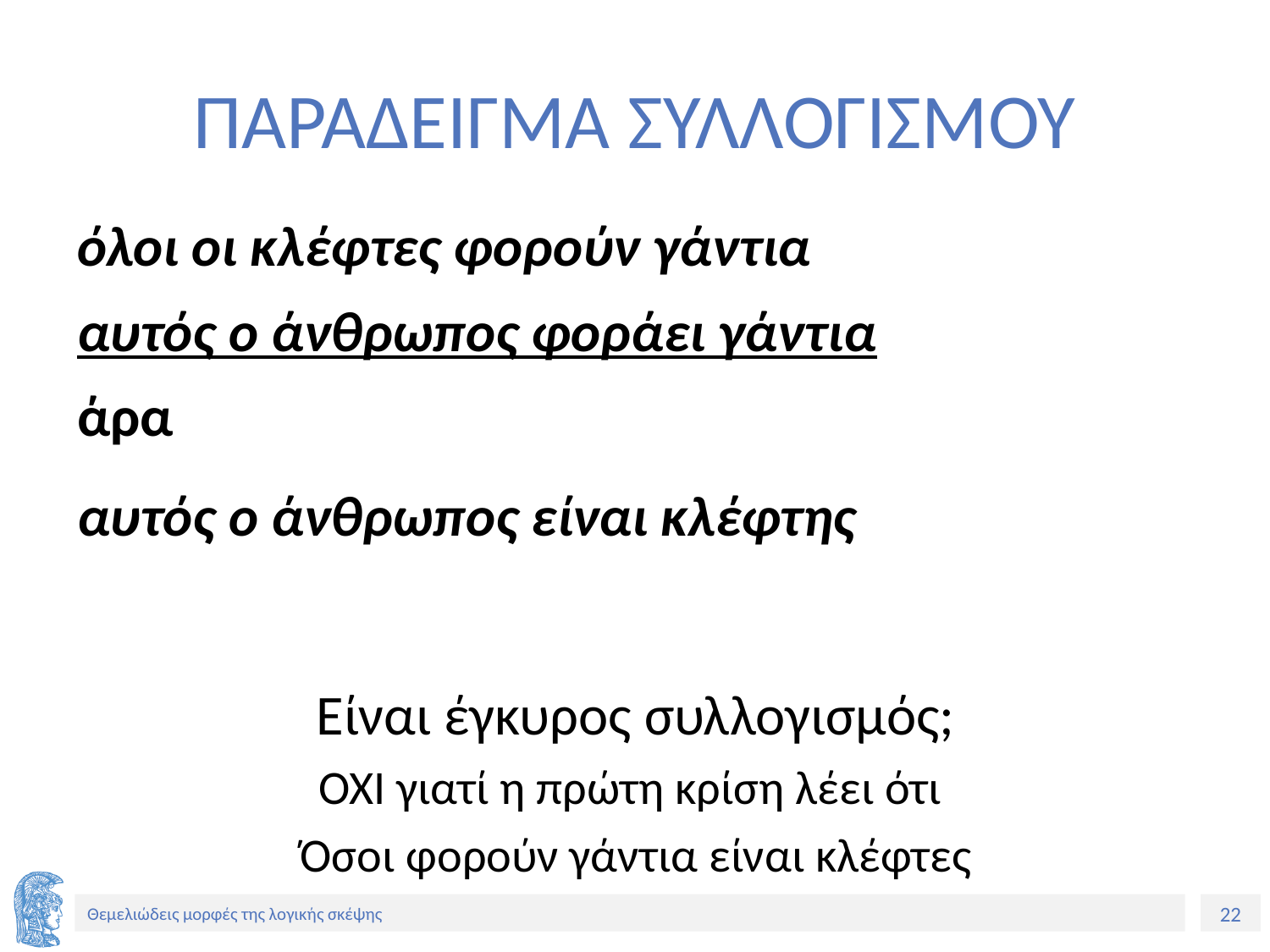

# ΠΑΡΑΔΕΙΓΜΑ ΣΥΛΛΟΓΙΣΜΟΥ
όλοι οι κλέφτες φορούν γάντια
αυτός ο άνθρωπος φοράει γάντια
άρα
αυτός ο άνθρωπος είναι κλέφτης

Είναι έγκυρος συλλογισμός;
ΌΧΙ γιατί η πρώτη κρίση λέει ότι
Όσοι φορούν γάντια είναι κλέφτες